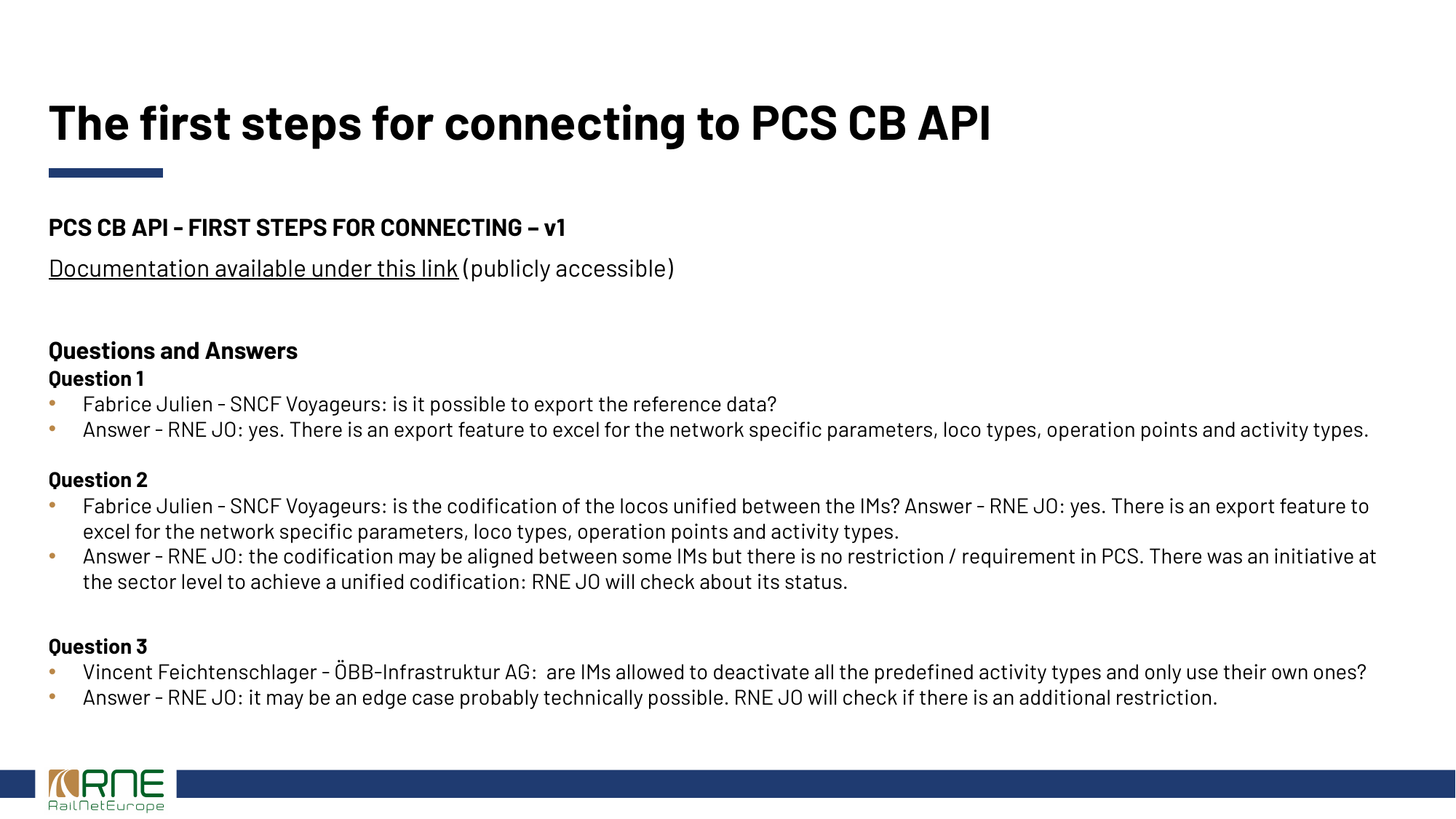

# The first steps for connecting to PCS CB API
PCS CB API - FIRST STEPS FOR CONNECTING – v1
Documentation available under this link (publicly accessible)

Questions and Answers
Question 1
Fabrice Julien - SNCF Voyageurs: is it possible to export the reference data?
Answer - RNE JO: yes. There is an export feature to excel for the network specific parameters, loco types, operation points and activity types.

Question 2
Fabrice Julien - SNCF Voyageurs: is the codification of the locos unified between the IMs? Answer - RNE JO: yes. There is an export feature to excel for the network specific parameters, loco types, operation points and activity types.
Answer - RNE JO: the codification may be aligned between some IMs but there is no restriction / requirement in PCS. There was an initiative at the sector level to achieve a unified codification: RNE JO will check about its status.

Question 3
Vincent Feichtenschlager - ÖBB-Infrastruktur AG:  are IMs allowed to deactivate all the predefined activity types and only use their own ones?
Answer - RNE JO: it may be an edge case probably technically possible. RNE JO will check if there is an additional restriction.